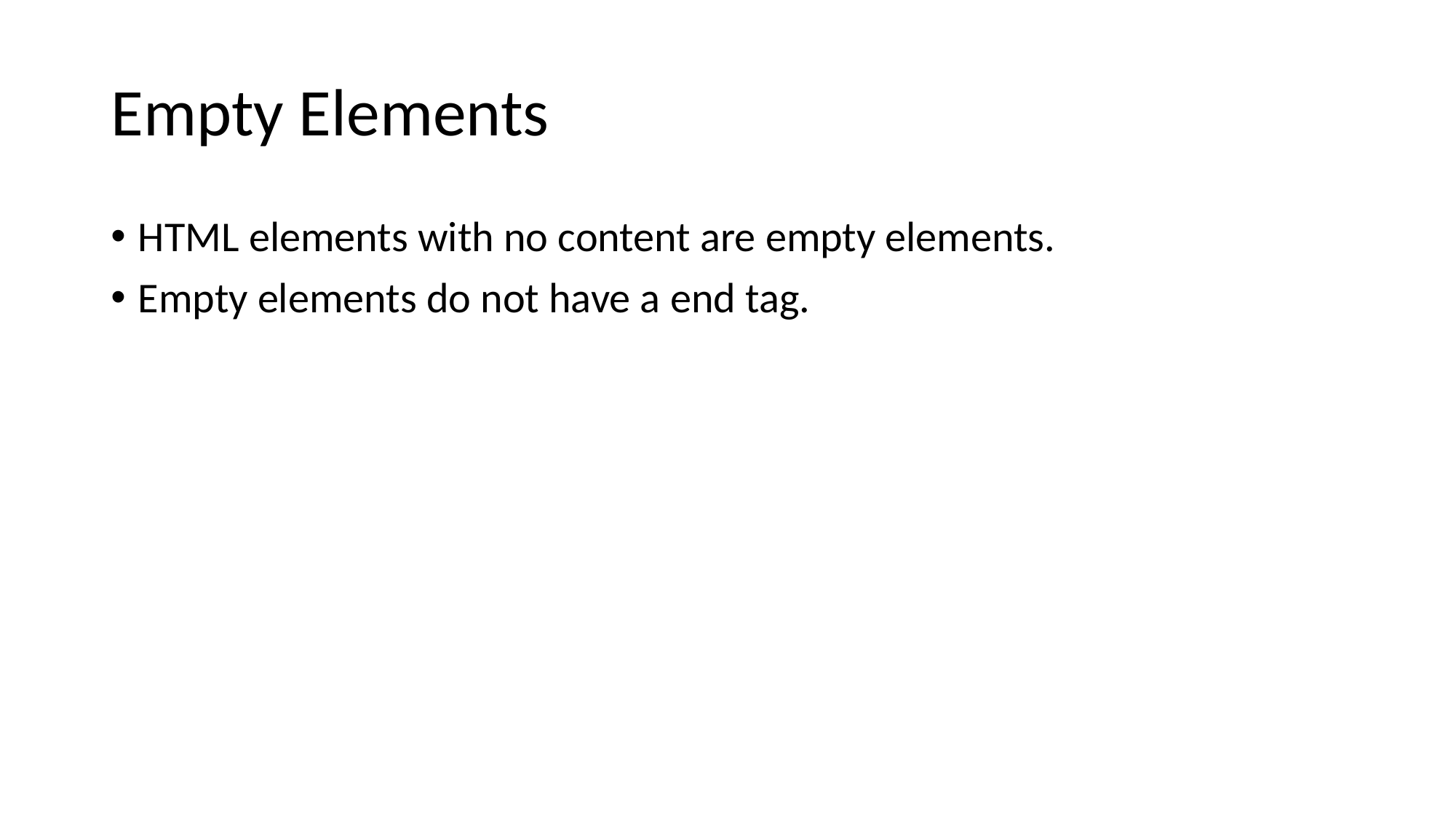

# Empty Elements
HTML elements with no content are empty elements.
Empty elements do not have a end tag.